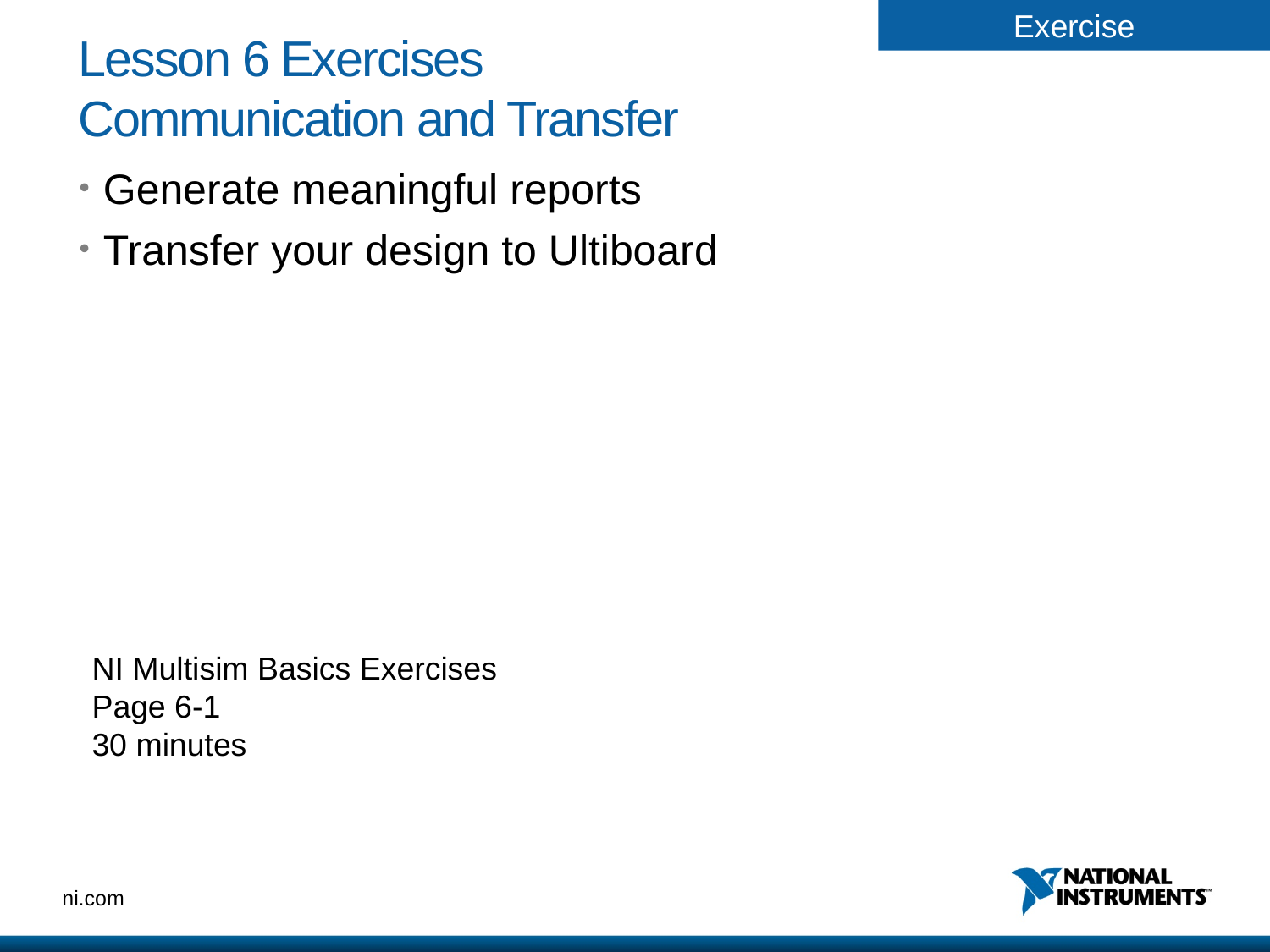

# Lesson 6 Exercises Communication and Transfer
Generate meaningful reports
Transfer your design to Ultiboard
NI Multisim Basics Exercises
Page 6-1
30 minutes